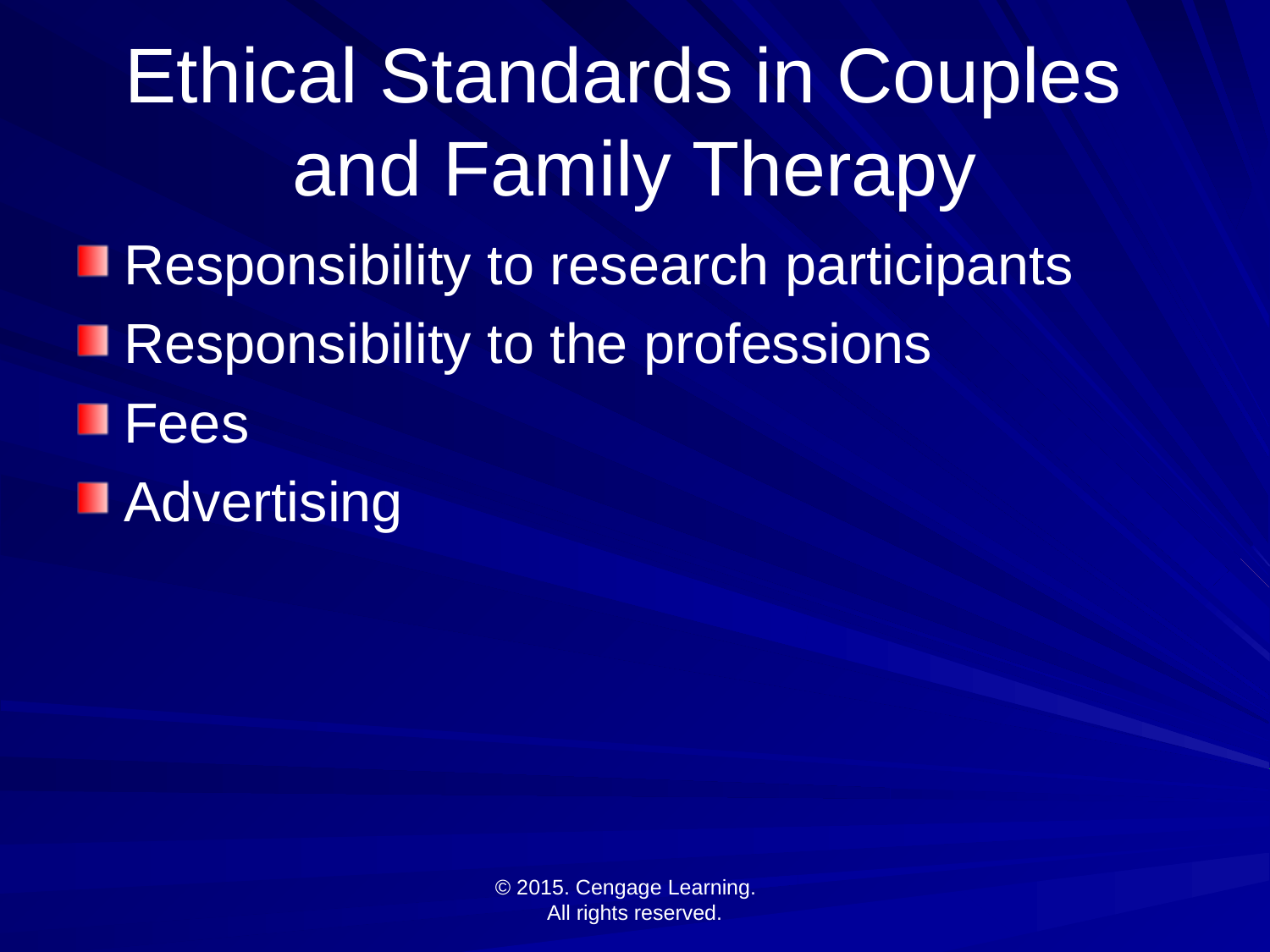

# Ethical Standards in Couples and Family Therapy
Responsibility to research participants
Responsibility to the professions
Fees
Advertising
© 2015. Cengage Learning.
All rights reserved.